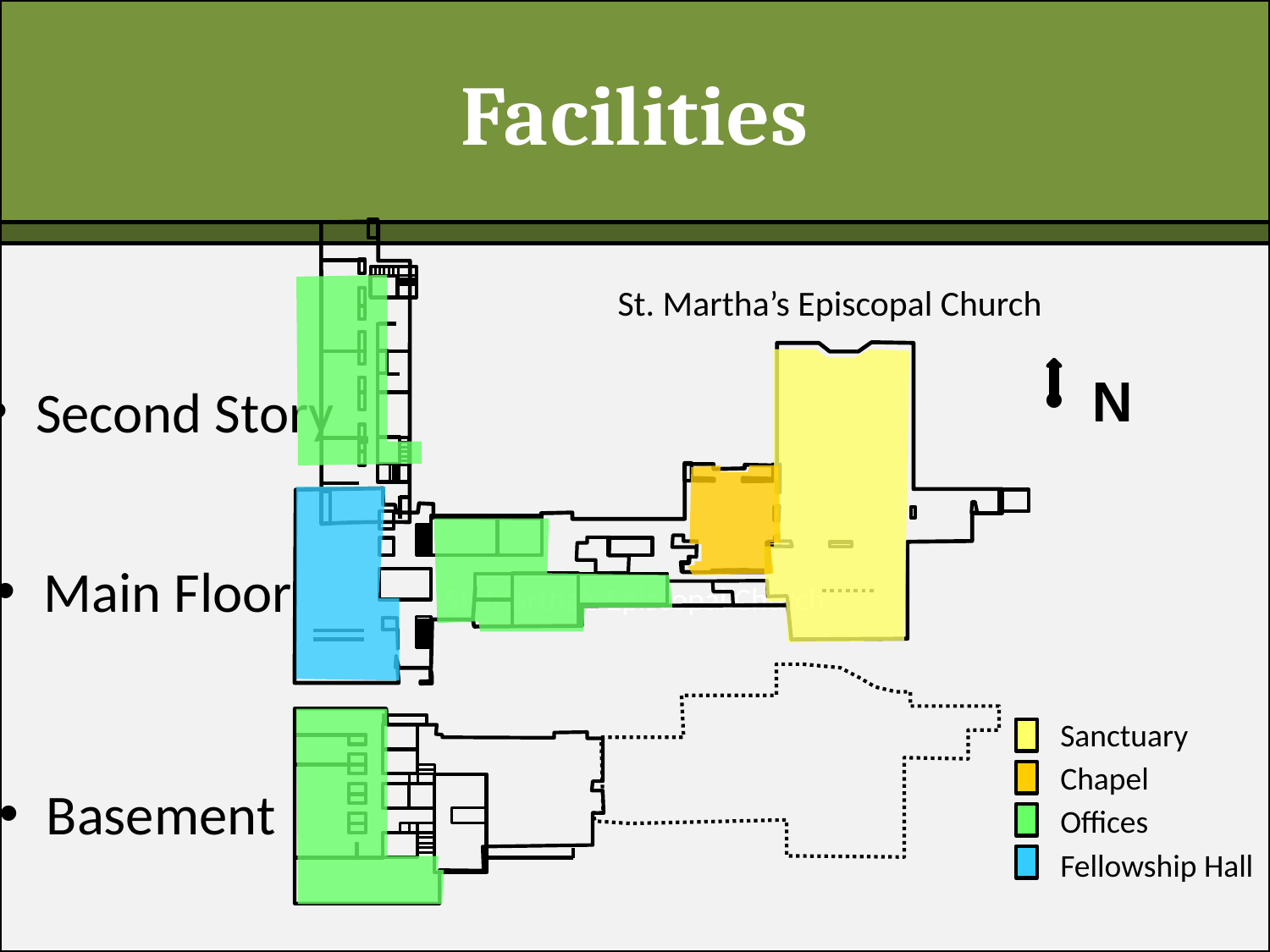

Facilities

St. Martha’s Episcopal Church

N
Second Story
Main Floor
Basement

St. Martha’s Episcopal Church

Sanctuary
Chapel
Offices
Fellowship Hall